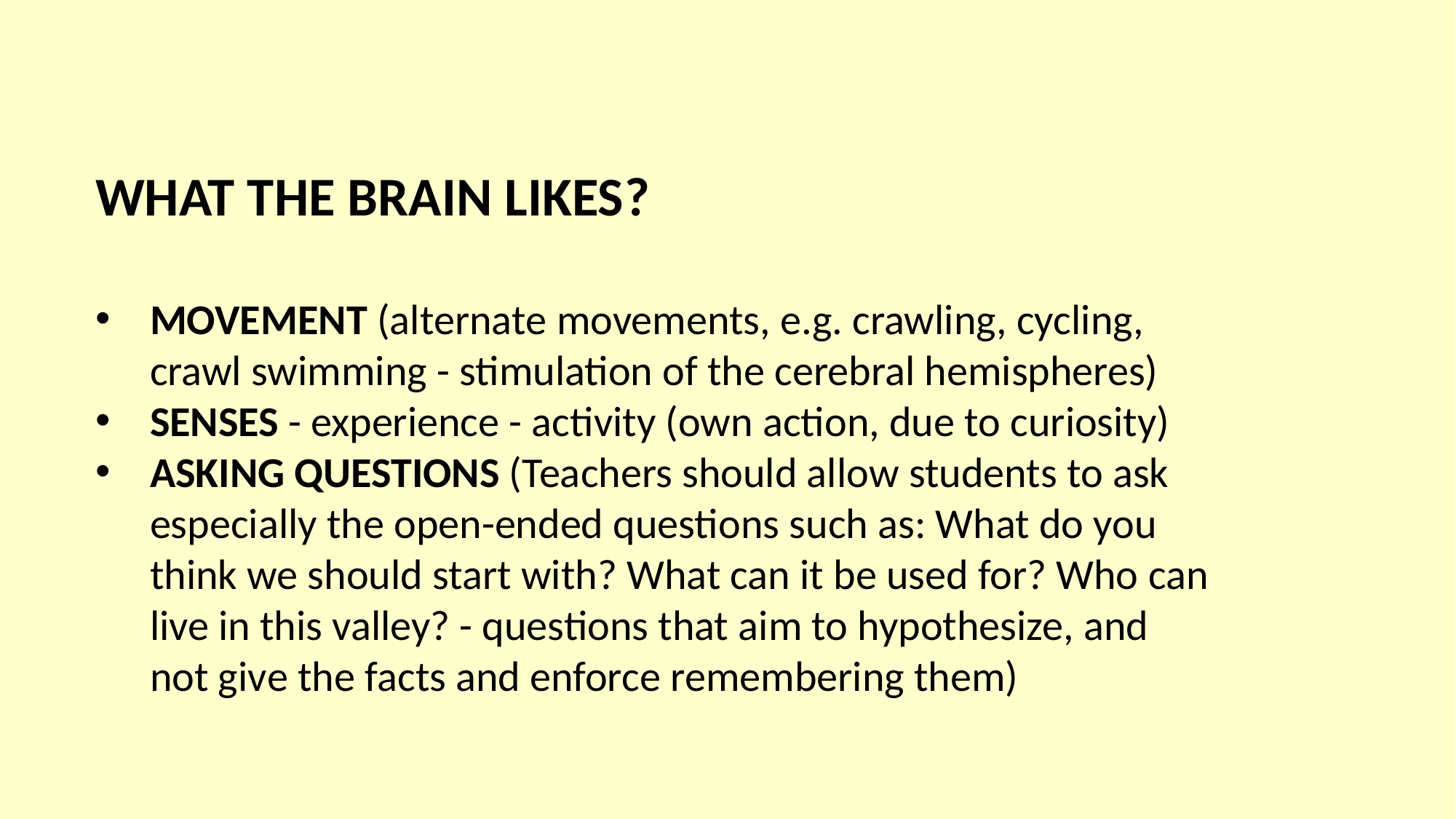

WHAT THE BRAIN LIKES?

MOVEMENT (alternate movements, e.g. crawling, cycling, crawl swimming - stimulation of the cerebral hemispheres)
SENSES - experience - activity (own action, due to curiosity)
ASKING QUESTIONS (Teachers should allow students to ask especially the open-ended questions such as: What do you think we should start with? What can it be used for? Who can live in this valley? - questions that aim to hypothesize, and not give the facts and enforce remembering them)